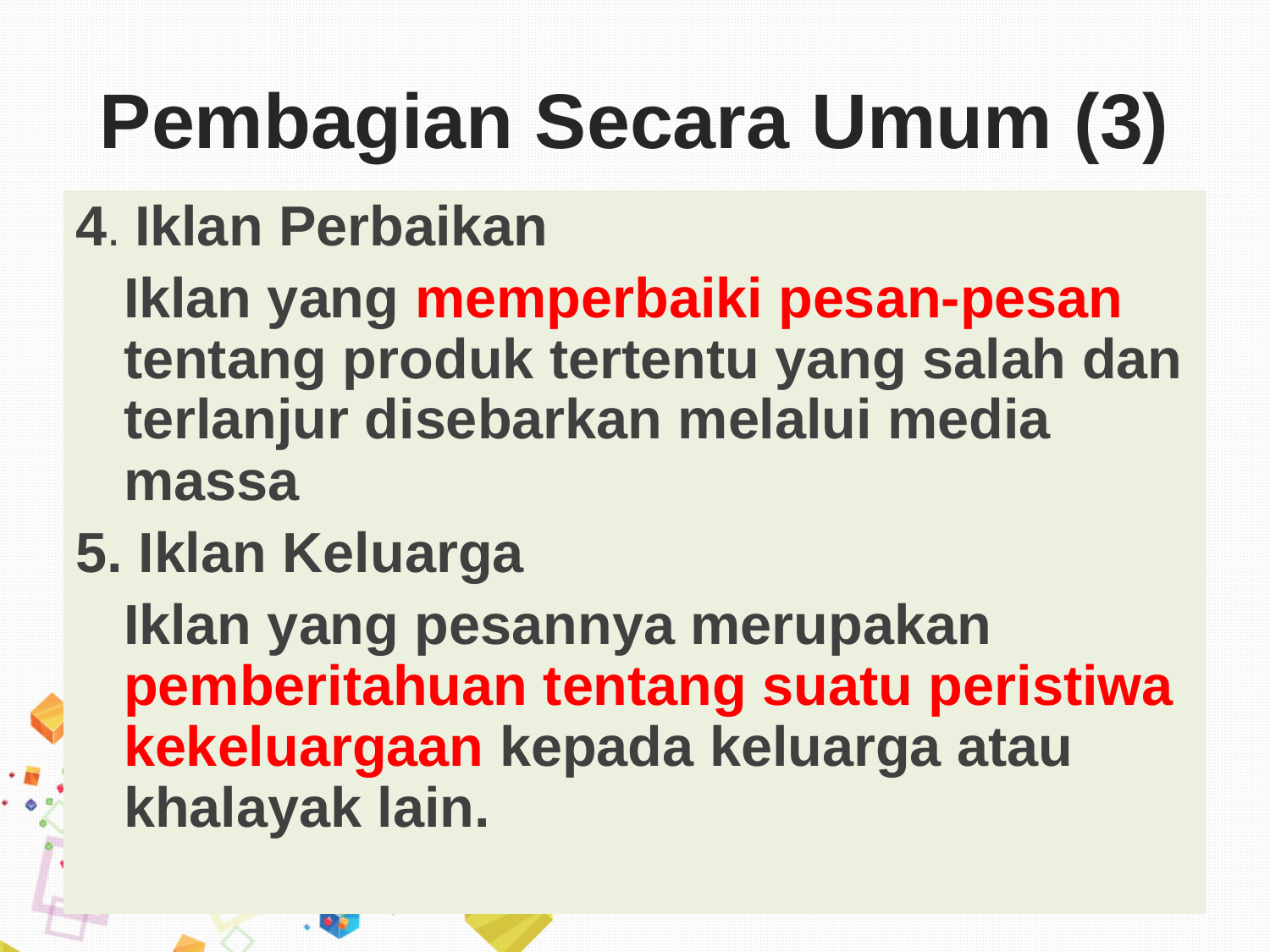

# Pembagian Secara Umum (3)
4. Iklan Perbaikan
	Iklan yang memperbaiki pesan-pesan tentang produk tertentu yang salah dan terlanjur disebarkan melalui media massa
5. Iklan Keluarga
	Iklan yang pesannya merupakan pemberitahuan tentang suatu peristiwa kekeluargaan kepada keluarga atau khalayak lain.